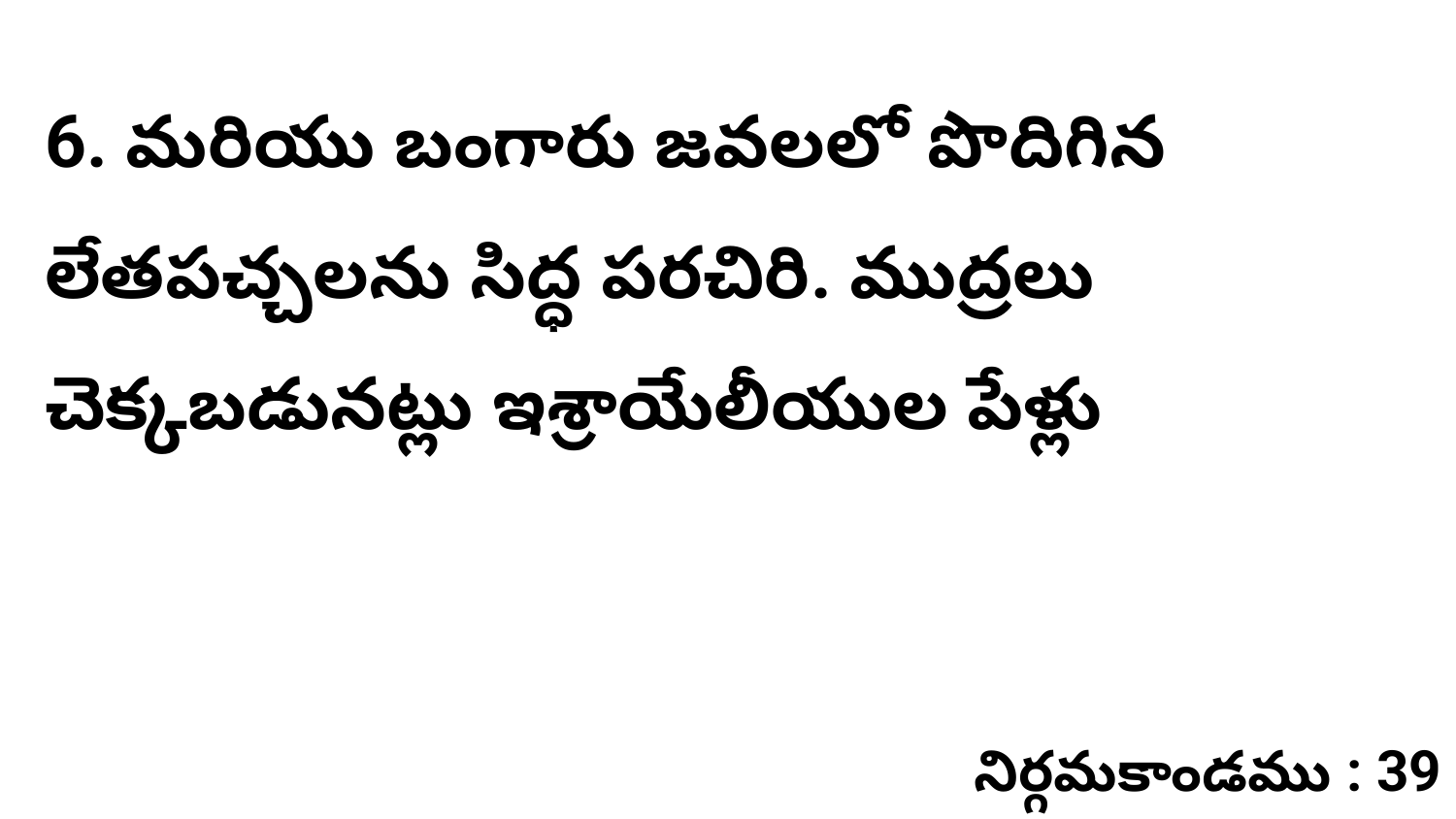

6. మరియు బంగారు జవలలో పొదిగిన లేతపచ్చలను సిద్ధ పరచిరి. ముద్రలు చెక్కబడునట్లు ఇశ్రాయేలీయుల పేళ్లు
నిర్గమకాండము : 39